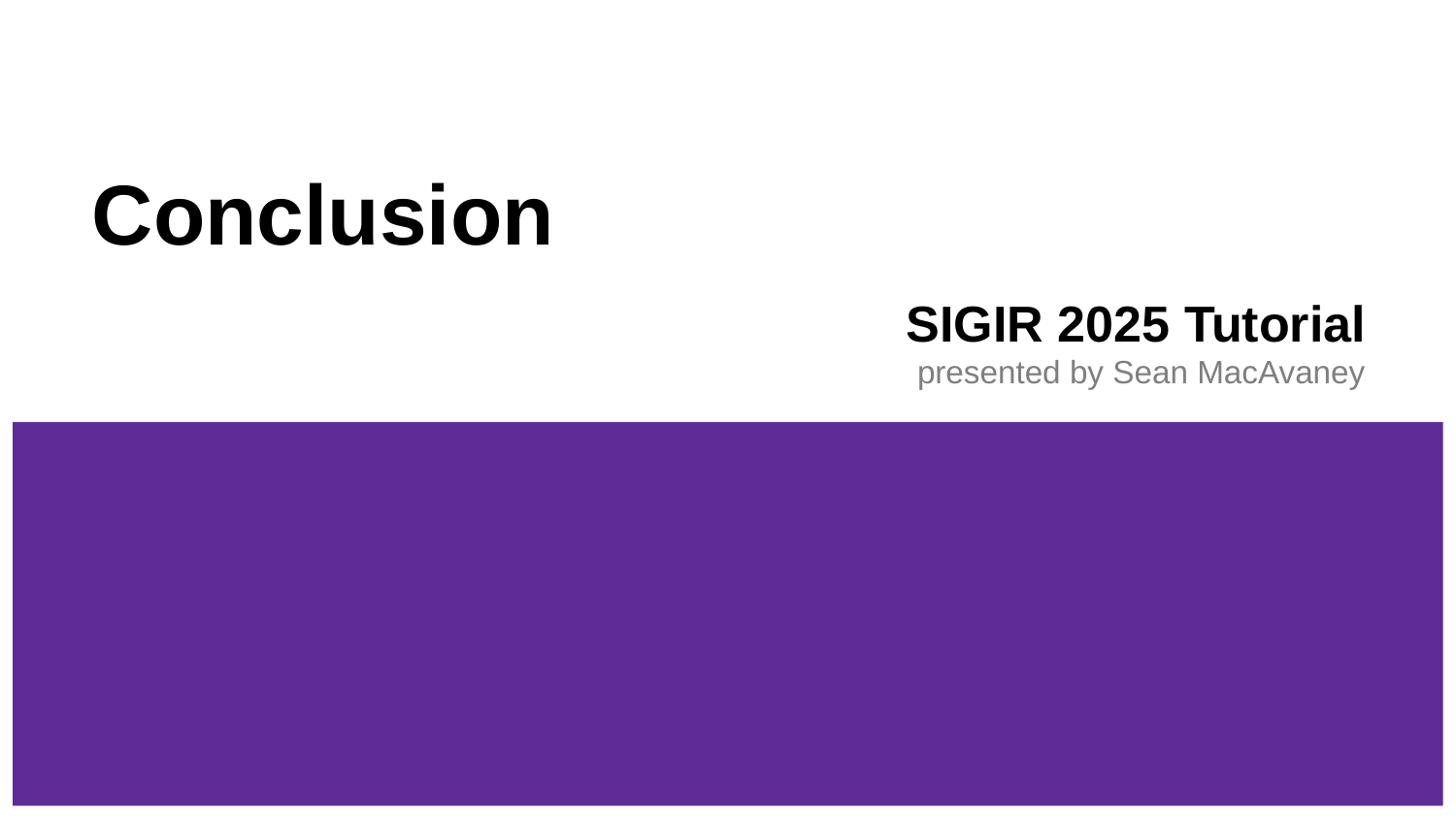

# Conclusion
SIGIR 2025 Tutorial
presented by Sean MacAvaney